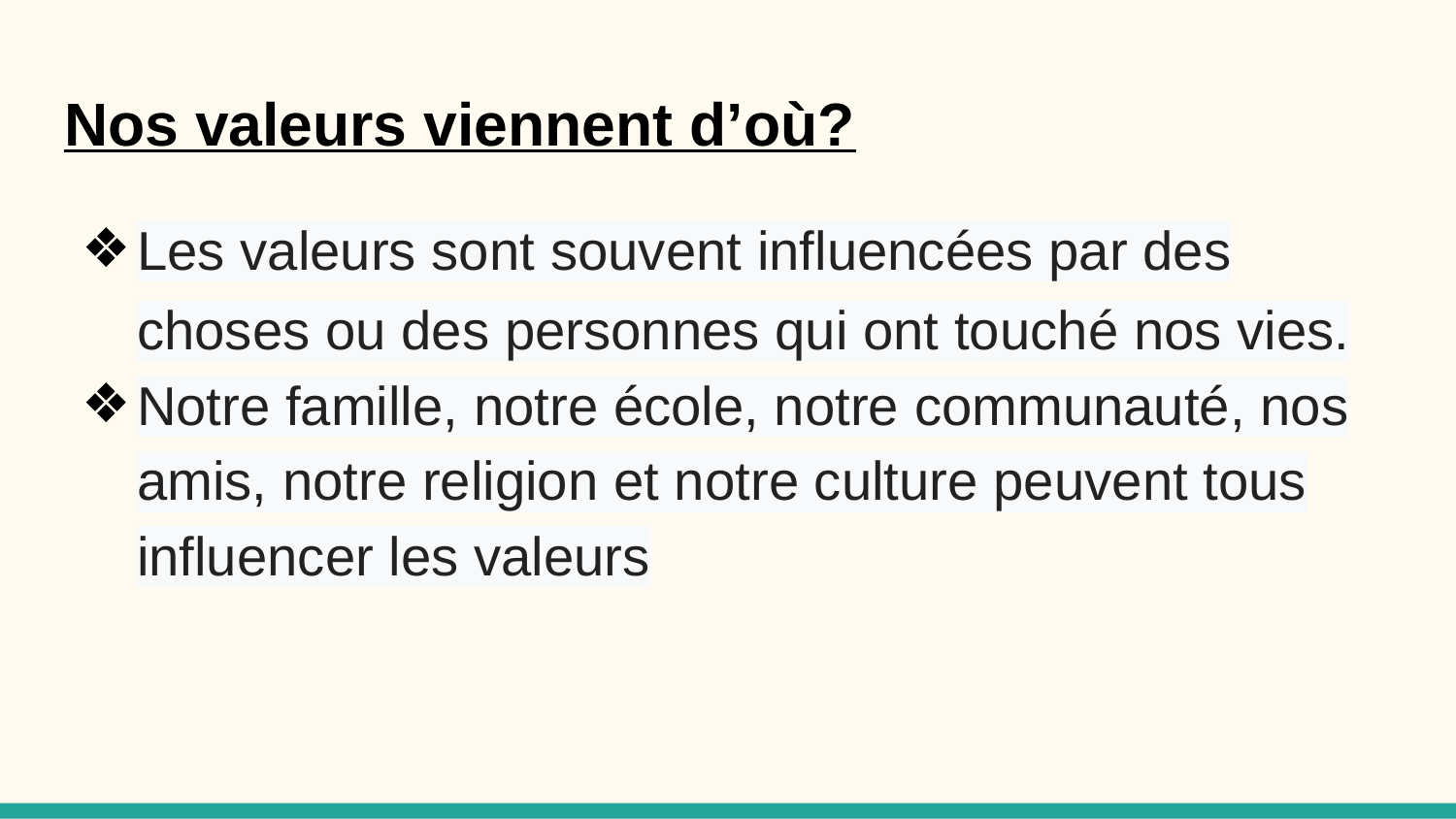

# Nos valeurs viennent d’où?
Les valeurs sont souvent influencées par des choses ou des personnes qui ont touché nos vies.
Notre famille, notre école, notre communauté, nos amis, notre religion et notre culture peuvent tous influencer les valeurs